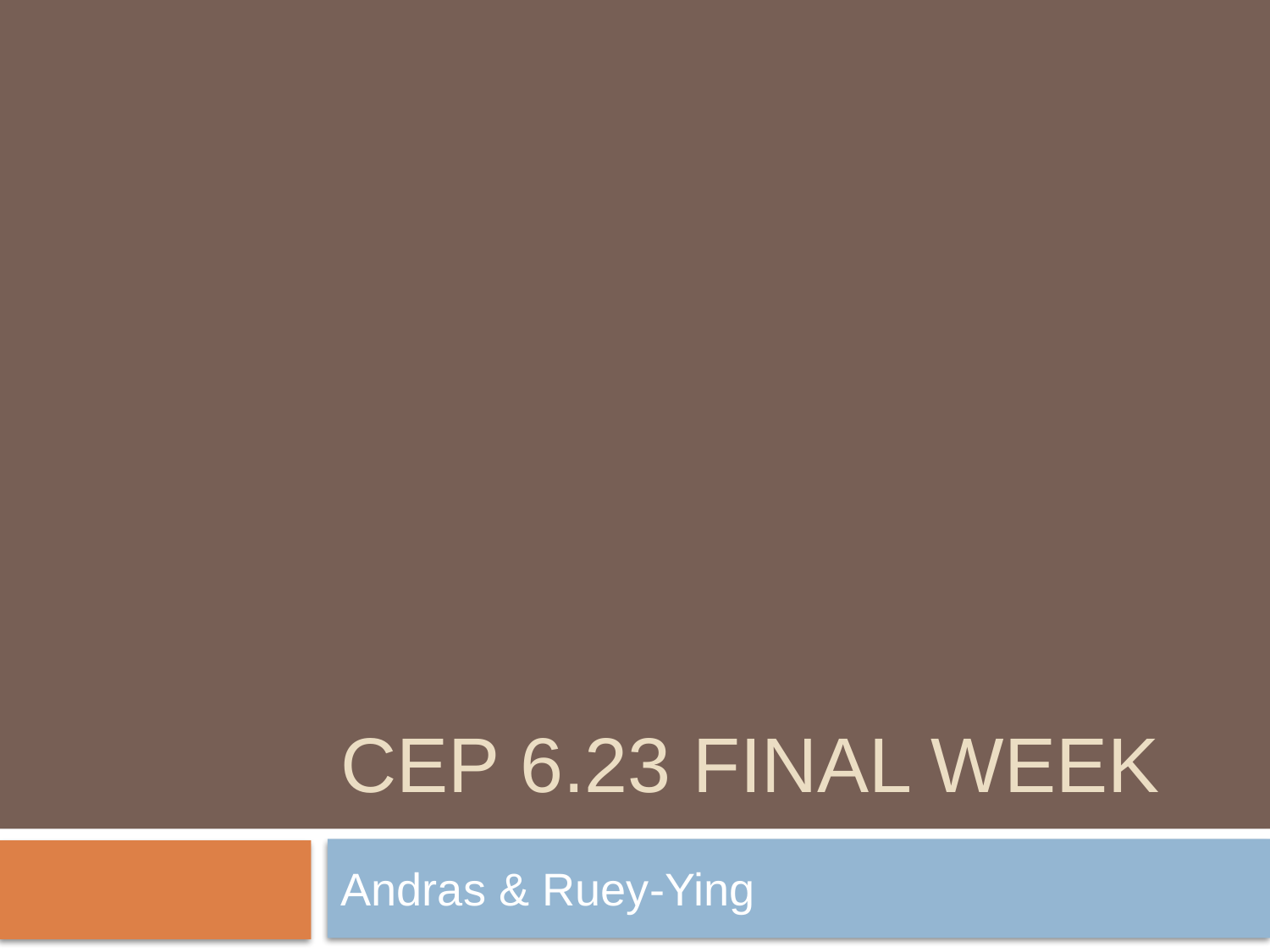

# CeP 6.23 Final Week
Andras & Ruey-Ying